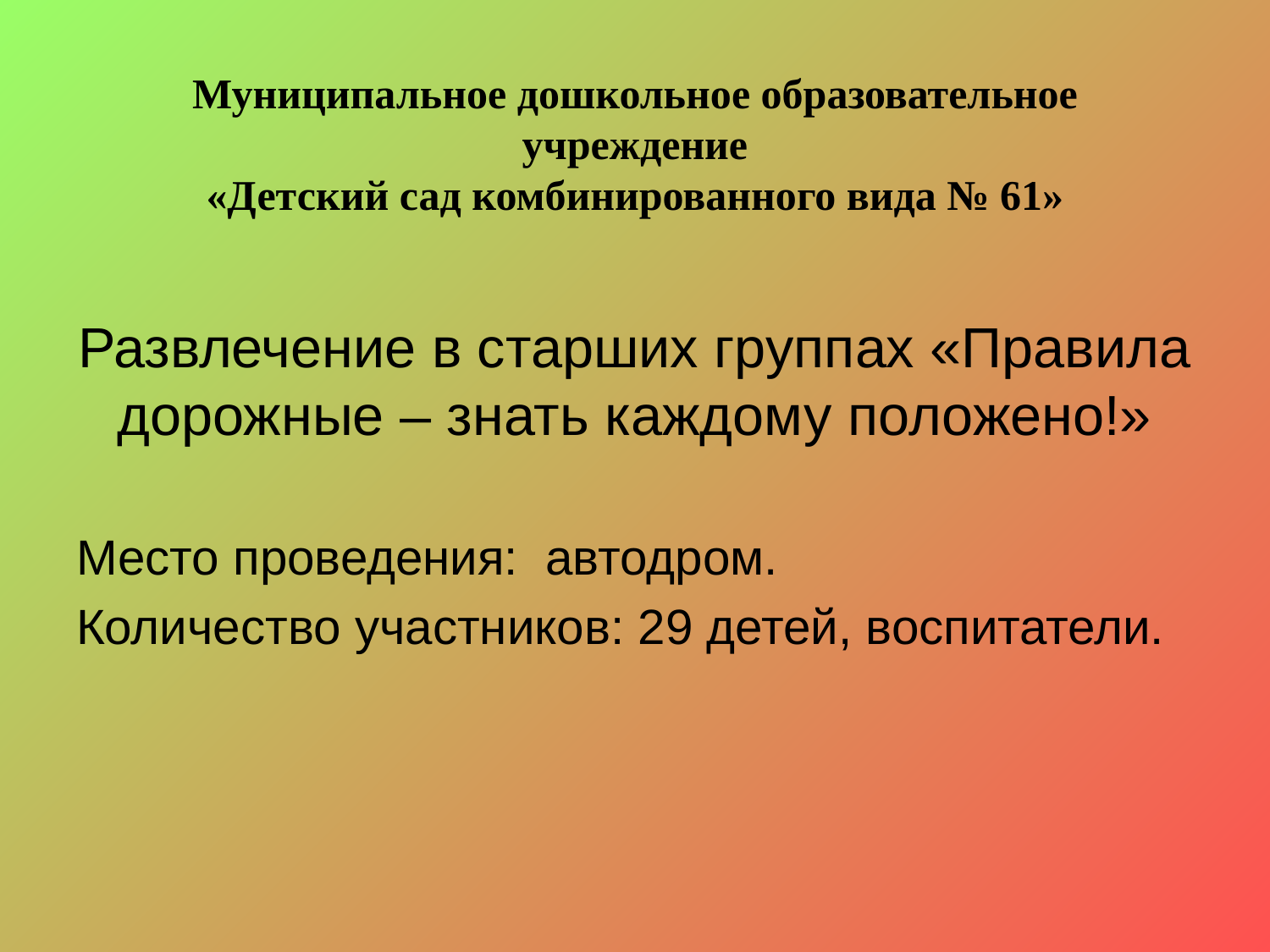

# Муниципальное дошкольное образовательное учреждение «Детский сад комбинированного вида № 61»

Развлечение в старших группах «Правила дорожные – знать каждому положено!»

Место проведения:  автодром.
Количество участников: 29 детей, воспитатели.